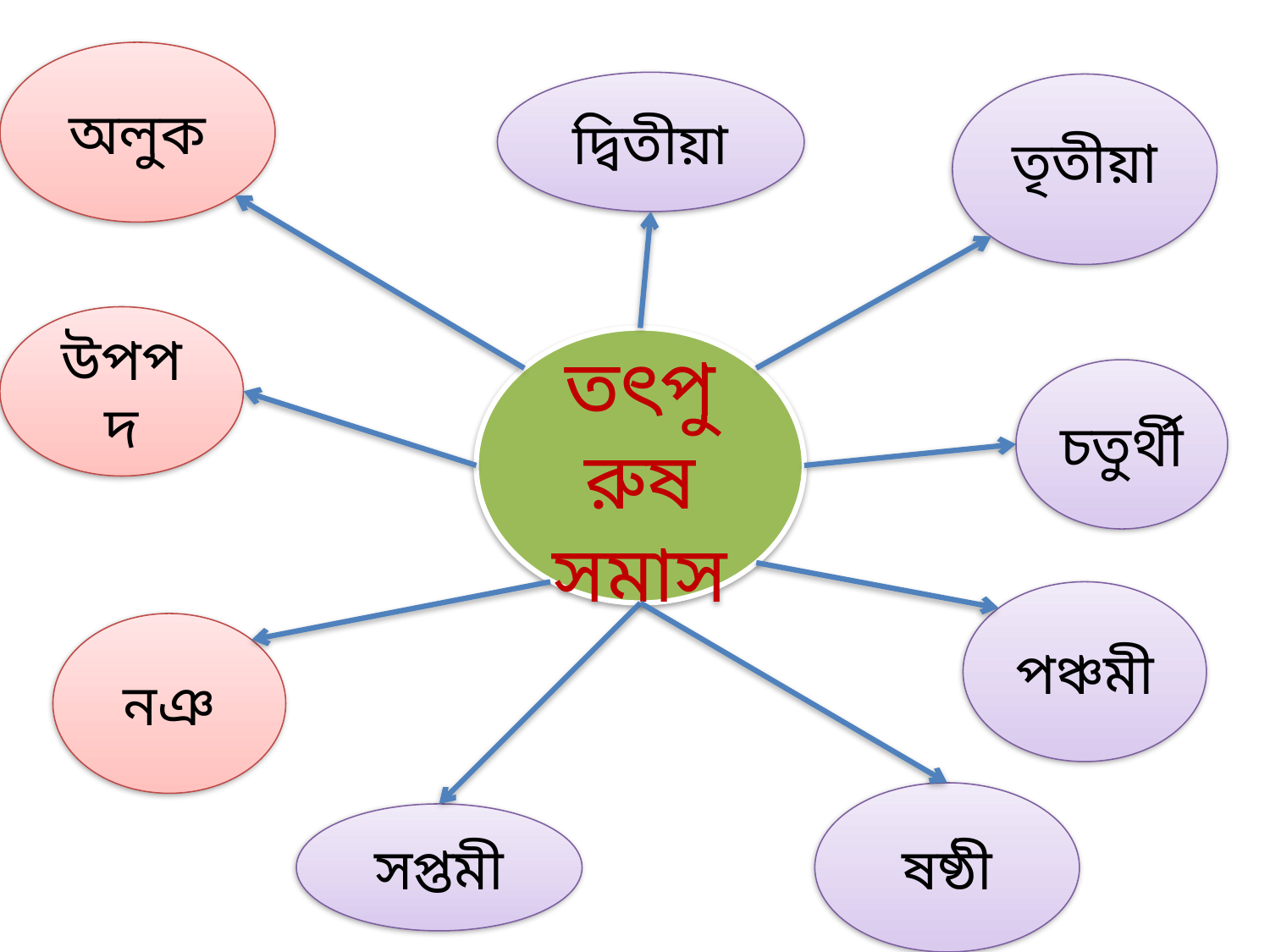

অলুক
দ্বিতীয়া

তৃতীয়া

উপপদ

তৎপুরুষ সমাস

চতুর্থী
পঞ্চমী
নঞ
ষষ্ঠী
সপ্তমী